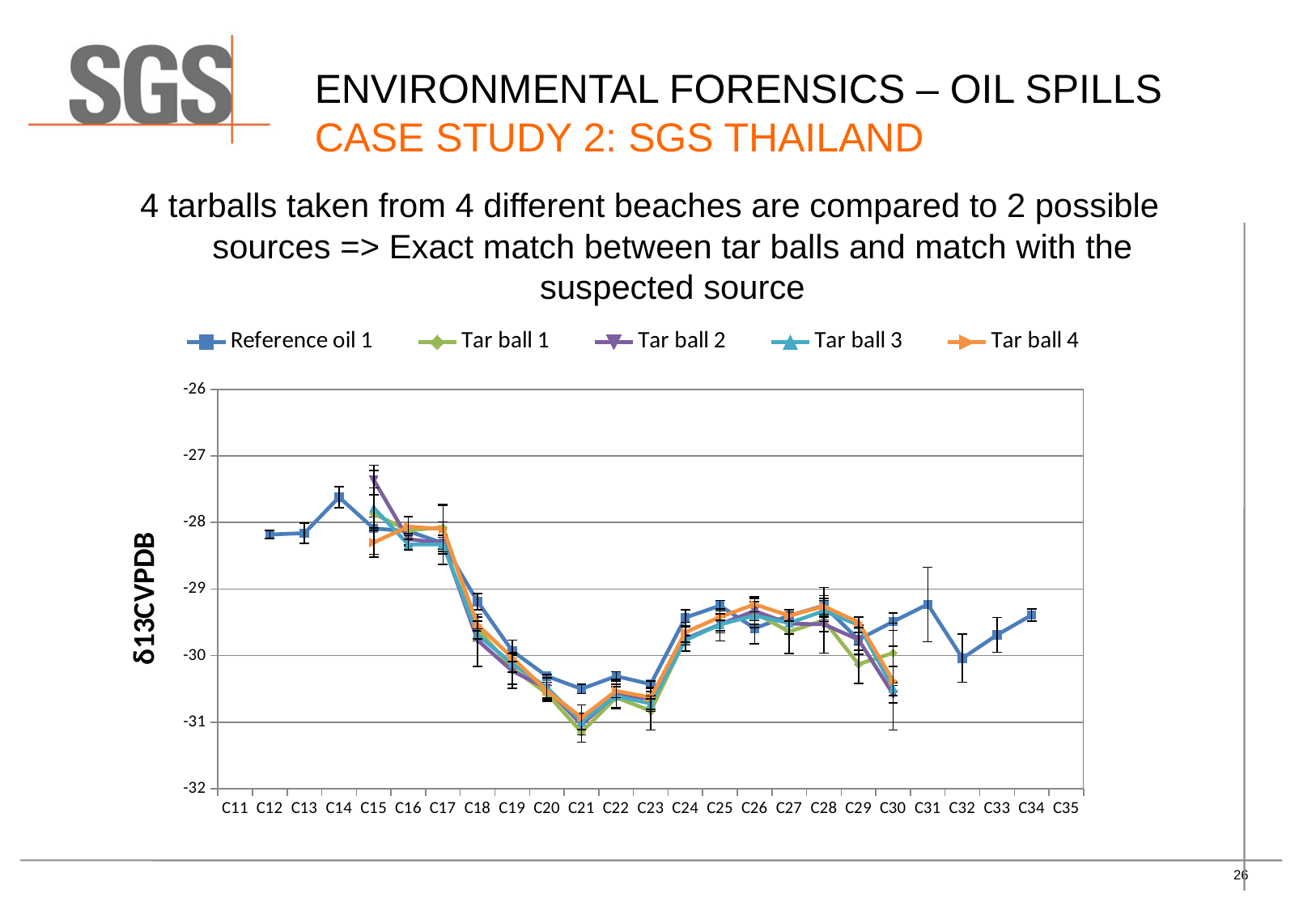

Environmental forensics – OIL SPILLS
Case study 2: SGS Thailand
4 tarballs taken from 4 different beaches are compared to 2 possible sources => Exact match between tar balls and match with the suspected source

### Chart

| Category |  |  |  |  |  |
|---|---|---|---|---|---|
| C11 | None | None | None | None | None |
| C12 | -28.18 | None | None | None | None |
| C13 | -28.16 | None | None | None | None |
| C14 | -27.62 | None | None | None | None |
| C15 | -28.09 | -27.87 | -27.36 | -27.78 | -28.3 |
| C16 | -28.13 | -28.12 | -28.25 | -28.33 | -28.06 |
| C17 | -28.31 | -28.07 | -28.31 | -28.33 | -28.1 |
| C18 | -29.19 | -29.6 | -29.77 | -29.69 | -29.54 |
| C19 | -29.93 | -30.19 | -30.23 | -30.12 | -30.03 |
| C20 | -30.31 | -30.57 | -30.49 | -30.48 | -30.53 |
| C21 | -30.5 | -31.15 | -31.04 | -30.99 | -30.93 |
| C22 | -30.31 | -30.63 | -30.58 | -30.61 | -30.53 |
| C23 | -30.43 | -30.83 | -30.65 | -30.72 | -30.63 |
| C24 | -29.43 | -29.75 | -29.75 | -29.77 | -29.65 |
| C25 | -29.25 | -29.54 | -29.53 | -29.53 | -29.42 |
| C26 | -29.59 | -29.36 | -29.33 | -29.4 | -29.23 |
| C27 | -29.4 | -29.64 | -29.52 | -29.51 | -29.4 |
| C28 | -29.25 | -29.47 | -29.53 | -29.33 | -29.26 |
| C29 | -29.76 | -30.13 | -29.76 | -29.54 | -29.5 |
| C30 | -29.49 | -29.96 | -30.58 | -30.49 | -30.38 |
| C31 | -29.23 | None | None | None | None |
| C32 | -30.04 | None | None | None | None |
| C33 | -29.69 | None | None | None | None |
| C34 | -29.39 | None | None | None | None |
| C35 | None | None | None | None | None |